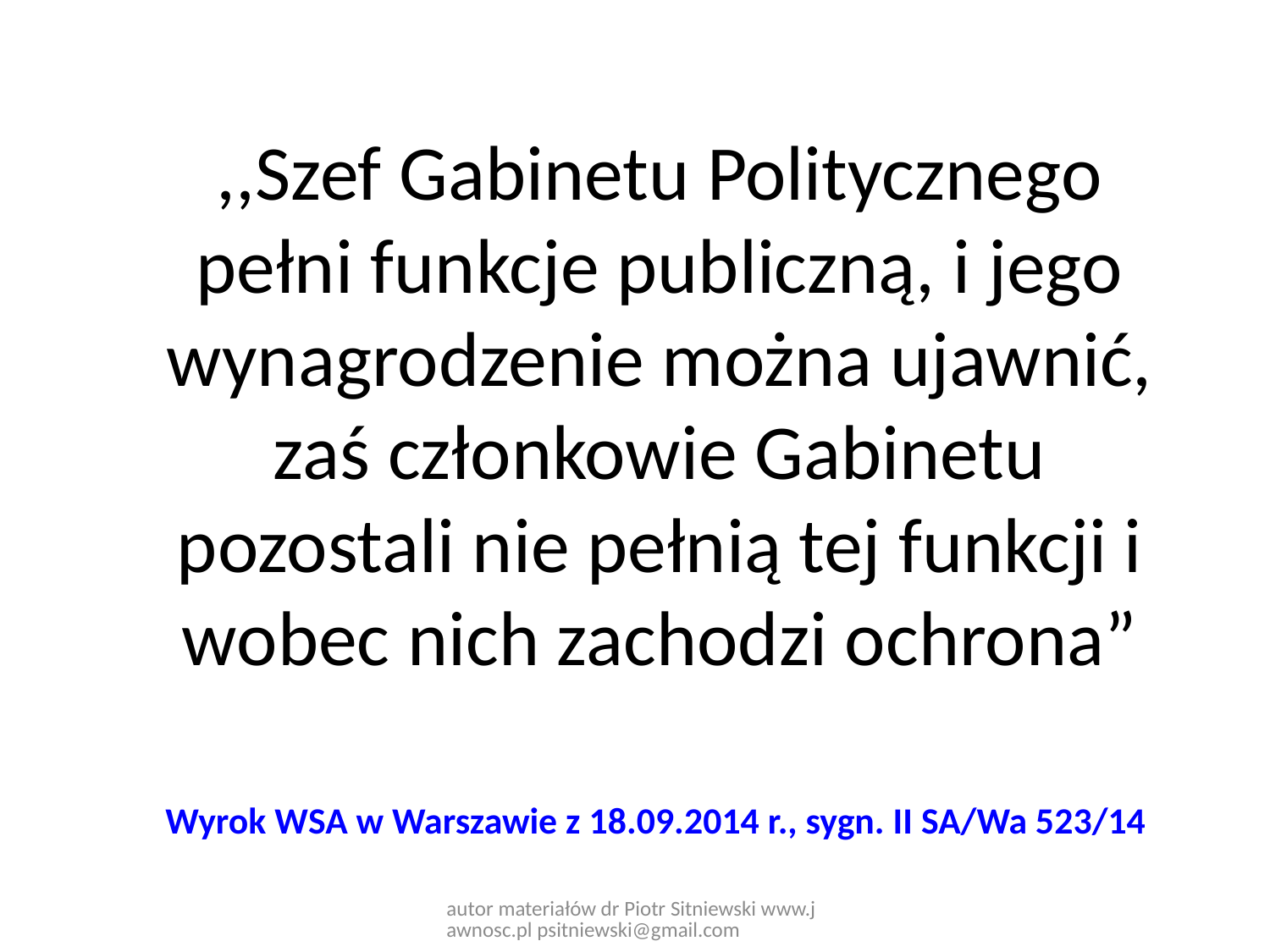

,,Szef Gabinetu Politycznego pełni funkcje publiczną, i jego wynagrodzenie można ujawnić, zaś członkowie Gabinetu pozostali nie pełnią tej funkcji i wobec nich zachodzi ochrona”

Wyrok WSA w Warszawie z 18.09.2014 r., sygn. II SA/Wa 523/14

autor materiałów dr Piotr Sitniewski www.jawnosc.pl psitniewski@gmail.com